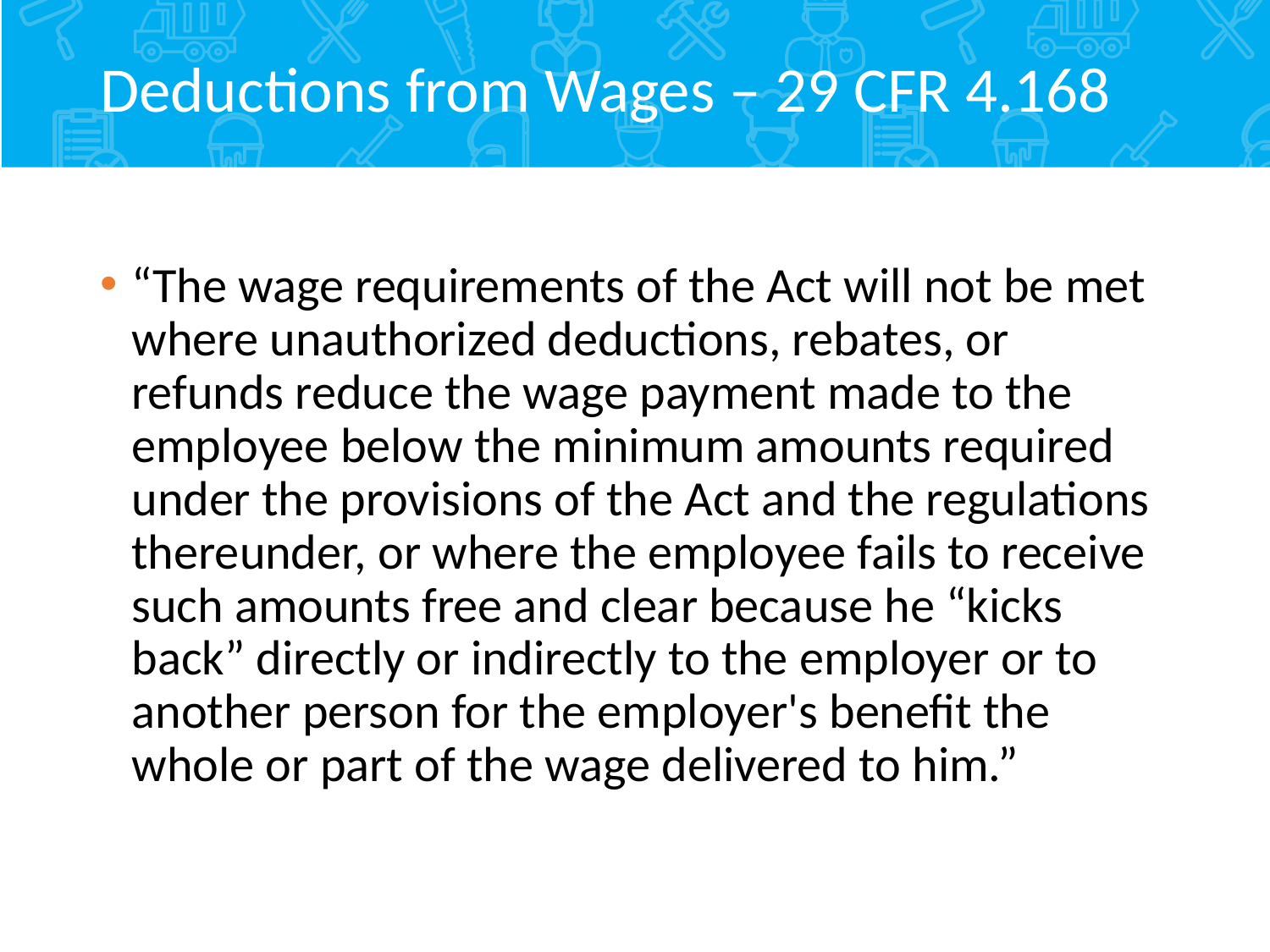

# Deductions from Wages – 29 CFR 4.168
“The wage requirements of the Act will not be met where unauthorized deductions, rebates, or refunds reduce the wage payment made to the employee below the minimum amounts required under the provisions of the Act and the regulations thereunder, or where the employee fails to receive such amounts free and clear because he “kicks back” directly or indirectly to the employer or to another person for the employer's benefit the whole or part of the wage delivered to him.”